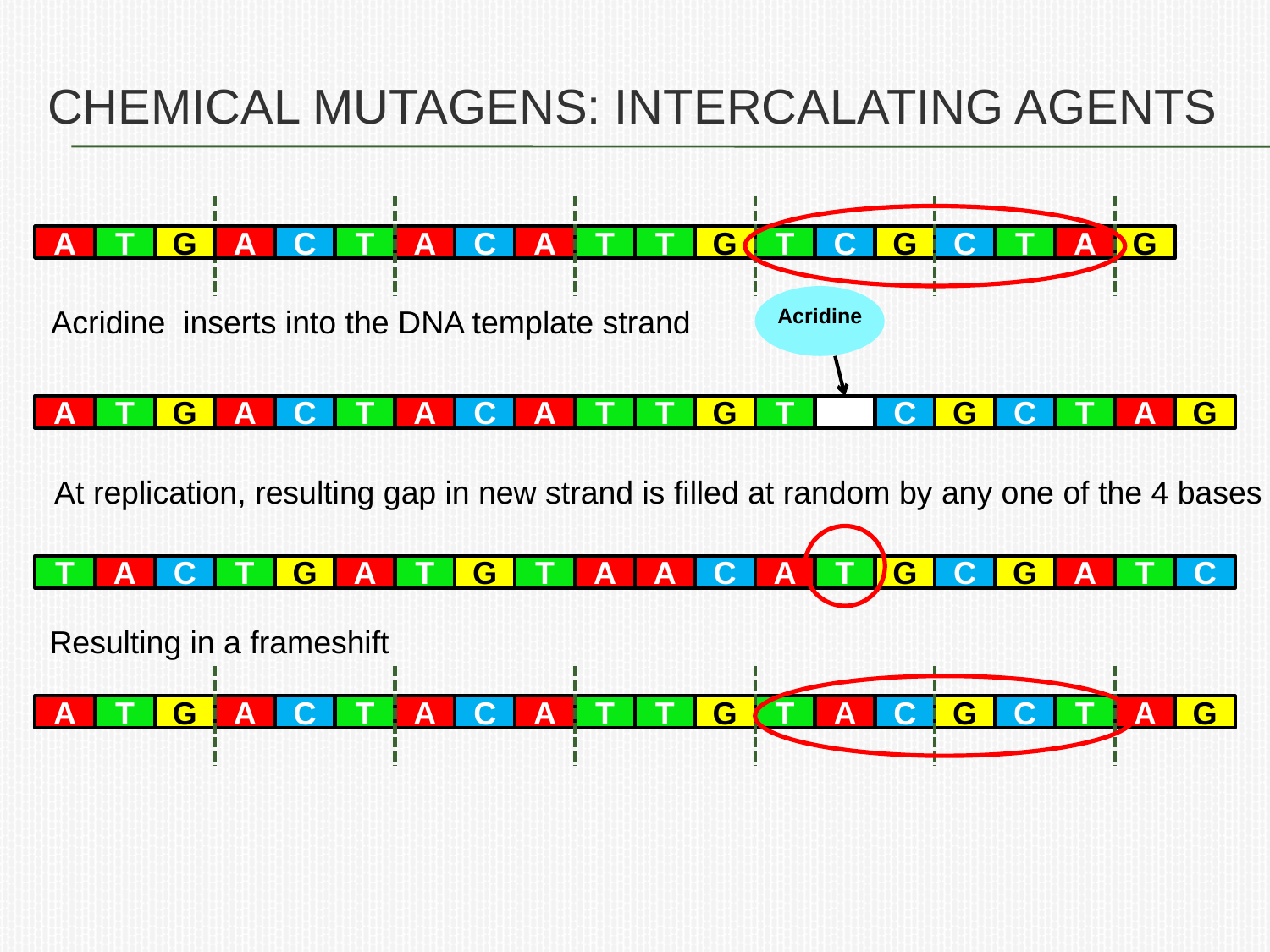

# Chemical mutagens: intercalating agents

A
T
G
A
C
T
C
A
T
T
G
C
C
T
A
G
A
T
G

Acridine
Acridine  inserts into the DNA template strand
A
T
G
A
C
T
C
A
T
T
G

C
G
C
T
A
G
A
T
At replication, resulting gap in new strand is filled at random by any one of the 4 bases
T
A
C
T
G
A
T
G
T
A
A
C
A
T
G
C
G
A
T
C

Resulting in a frameshift

A
T
G
A
C
T
C
A
T
T
G
C
G
C
T
A
G
A
T
A